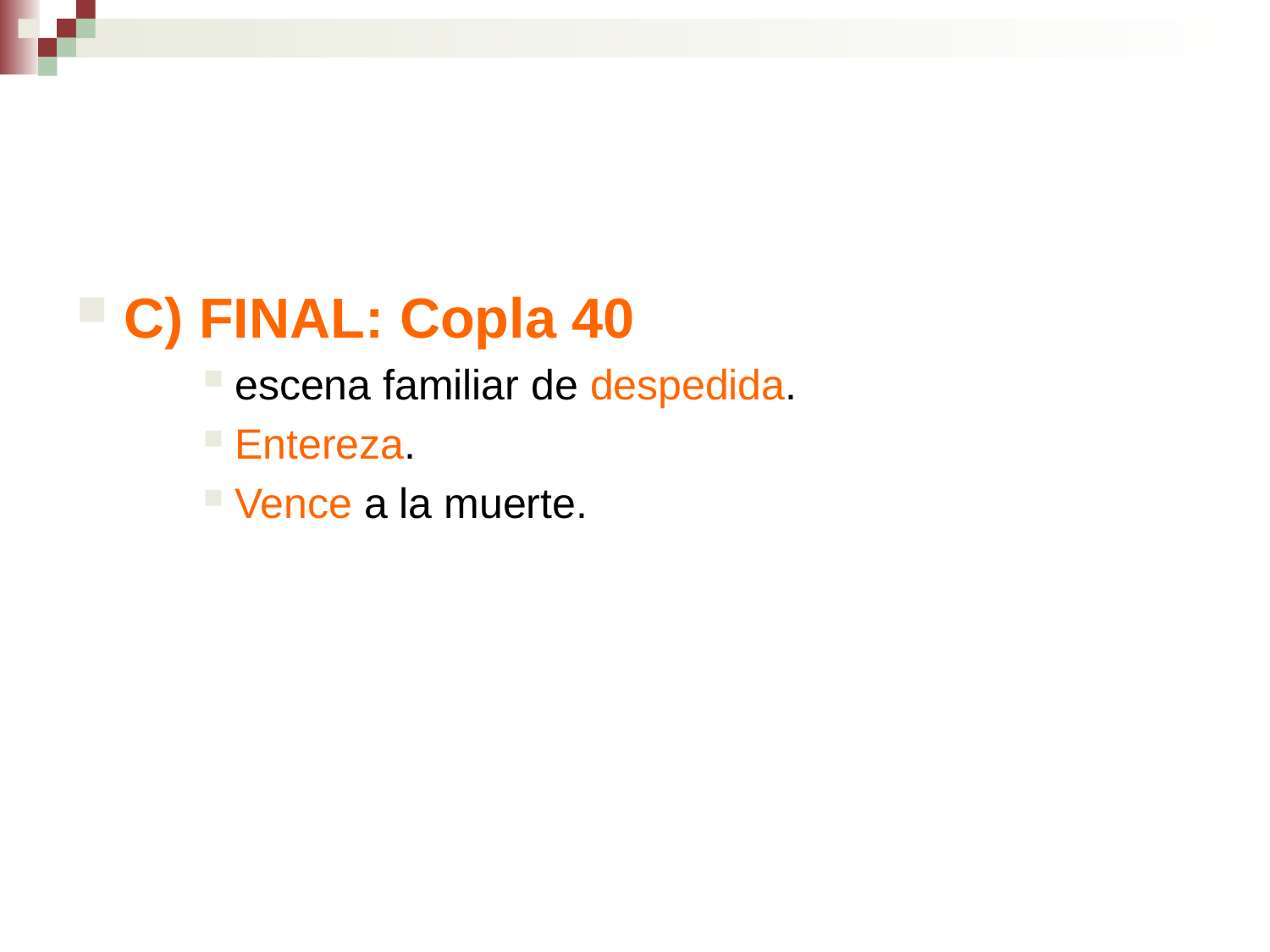

#
C) FINAL: Copla 40
escena familiar de despedida.
Entereza.
Vence a la muerte.